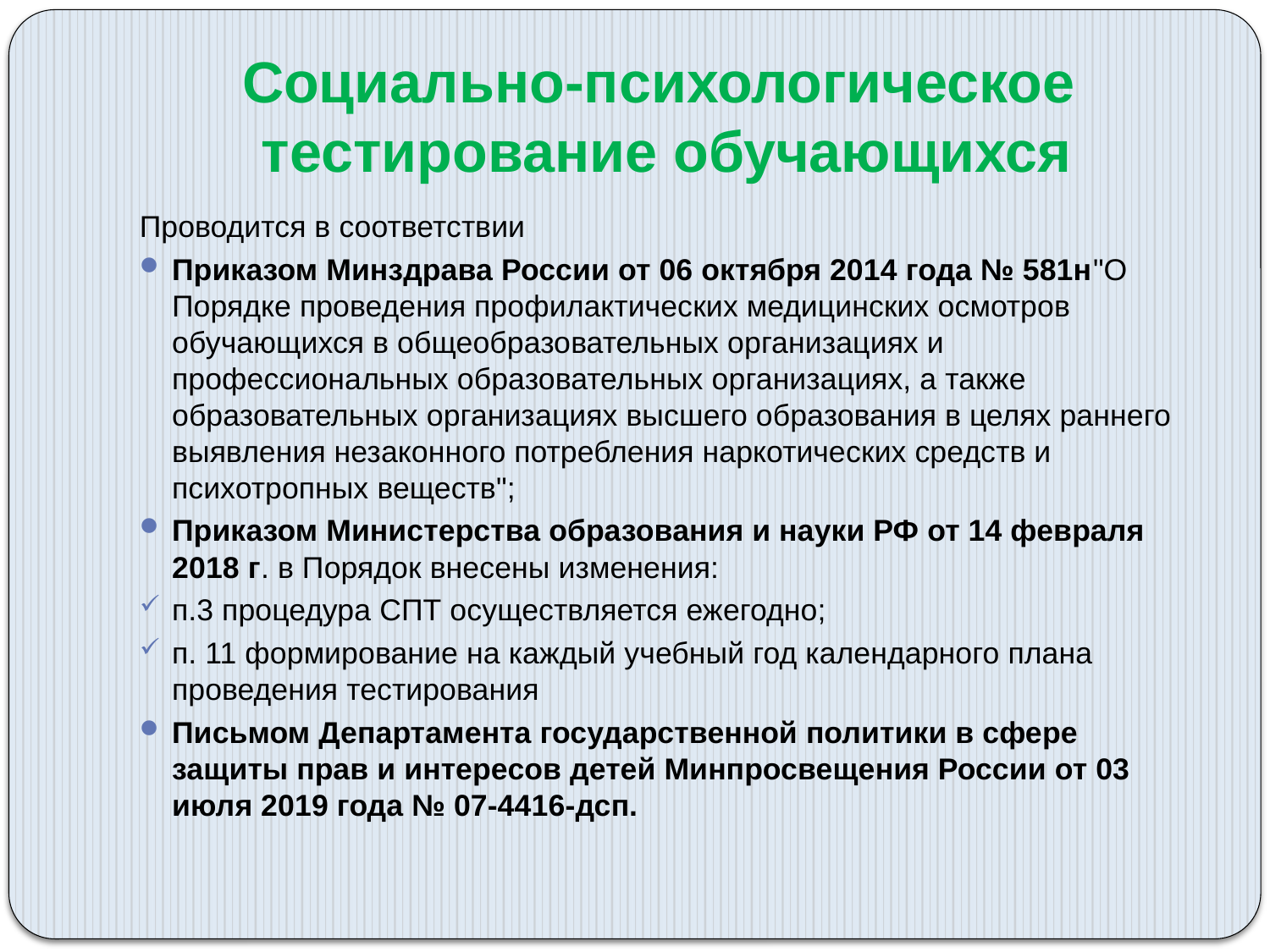

# Социально-психологическое  тестирование обучающихся
Проводится в соответствии
Приказом Минздрава России от 06 октября 2014 года № 581н"О Порядке проведения профилактических медицинских осмотров обучающихся в общеобразовательных организациях и профессиональных образовательных организациях, а также образовательных организациях высшего образования в целях раннего выявления незаконного потребления наркотических средств и психотропных веществ";
Приказом Министерства образования и науки РФ от 14 февраля 2018 г. в Порядок внесены изменения:
п.3 процедура СПТ осуществляется ежегодно;
п. 11 формирование на каждый учебный год календарного плана проведения тестирования
Письмом Департамента государственной политики в сфере защиты прав и интересов детей Минпросвещения России от 03 июля 2019 года № 07-4416-дсп.